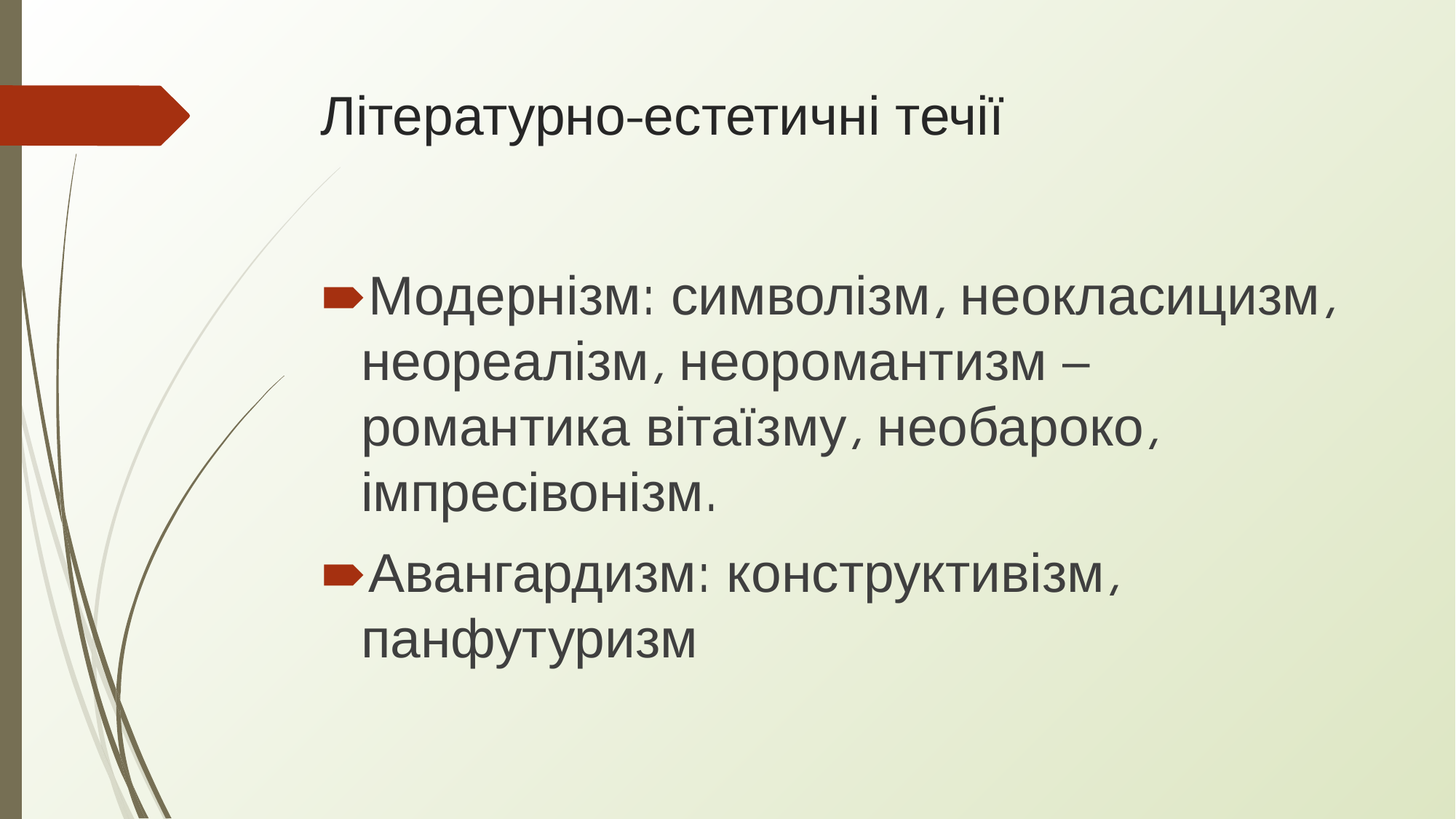

# Літературно-естетичні течії
Модернізм: символізм, неокласицизм, неореалізм, неоромантизм – романтика вітаїзму, необароко, імпресівонізм.
Авангардизм: конструктивізм, панфутуризм